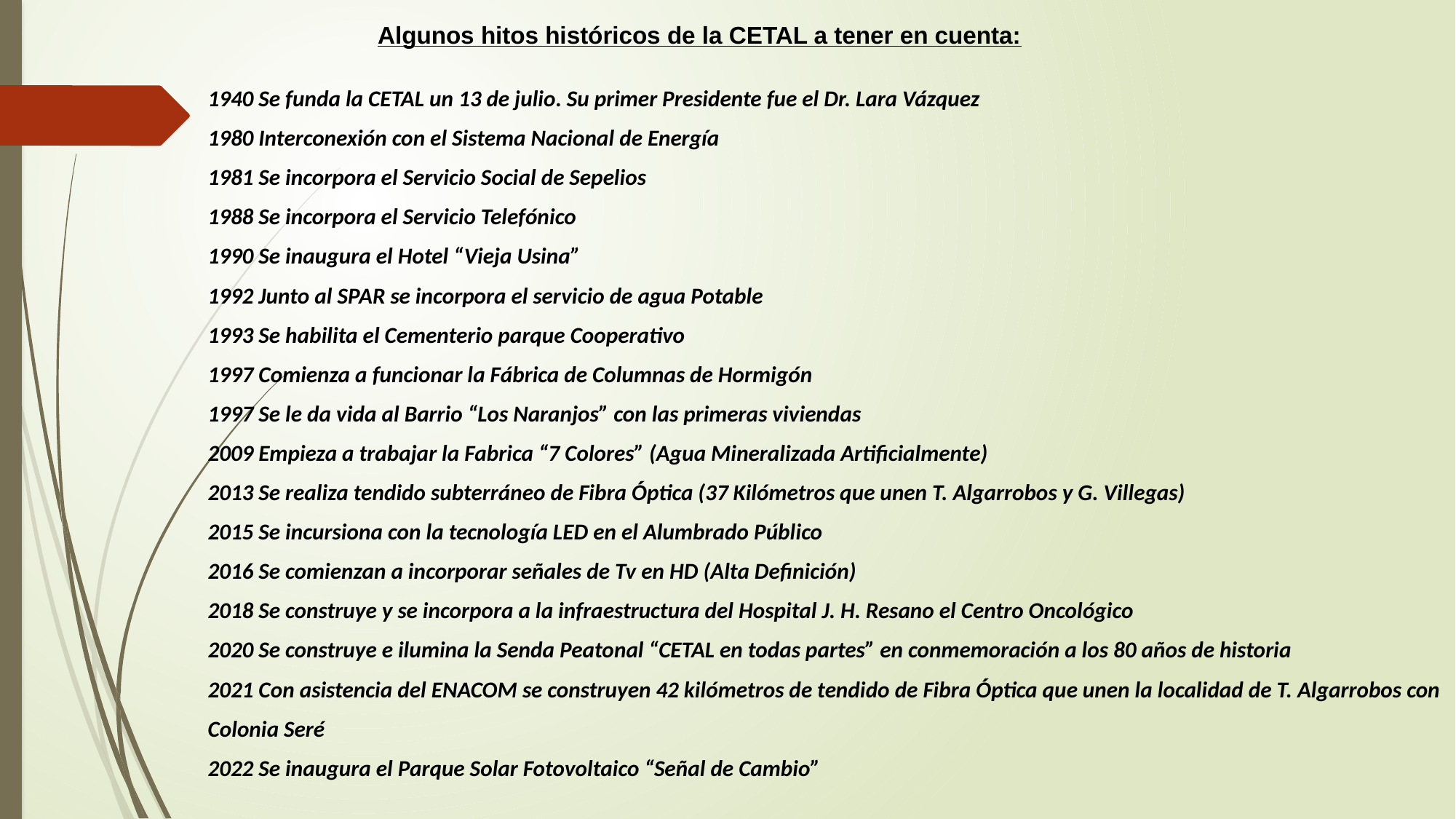

Algunos hitos históricos de la CETAL a tener en cuenta:
1940 Se funda la CETAL un 13 de julio. Su primer Presidente fue el Dr. Lara Vázquez
1980 Interconexión con el Sistema Nacional de Energía
1981 Se incorpora el Servicio Social de Sepelios
1988 Se incorpora el Servicio Telefónico
1990 Se inaugura el Hotel “Vieja Usina”
1992 Junto al SPAR se incorpora el servicio de agua Potable
1993 Se habilita el Cementerio parque Cooperativo
1997 Comienza a funcionar la Fábrica de Columnas de Hormigón
1997 Se le da vida al Barrio “Los Naranjos” con las primeras viviendas
2009 Empieza a trabajar la Fabrica “7 Colores” (Agua Mineralizada Artificialmente)
2013 Se realiza tendido subterráneo de Fibra Óptica (37 Kilómetros que unen T. Algarrobos y G. Villegas)
2015 Se incursiona con la tecnología LED en el Alumbrado Público
2016 Se comienzan a incorporar señales de Tv en HD (Alta Definición)
2018 Se construye y se incorpora a la infraestructura del Hospital J. H. Resano el Centro Oncológico
2020 Se construye e ilumina la Senda Peatonal “CETAL en todas partes” en conmemoración a los 80 años de historia
2021 Con asistencia del ENACOM se construyen 42 kilómetros de tendido de Fibra Óptica que unen la localidad de T. Algarrobos con
Colonia Seré
2022 Se inaugura el Parque Solar Fotovoltaico “Señal de Cambio”